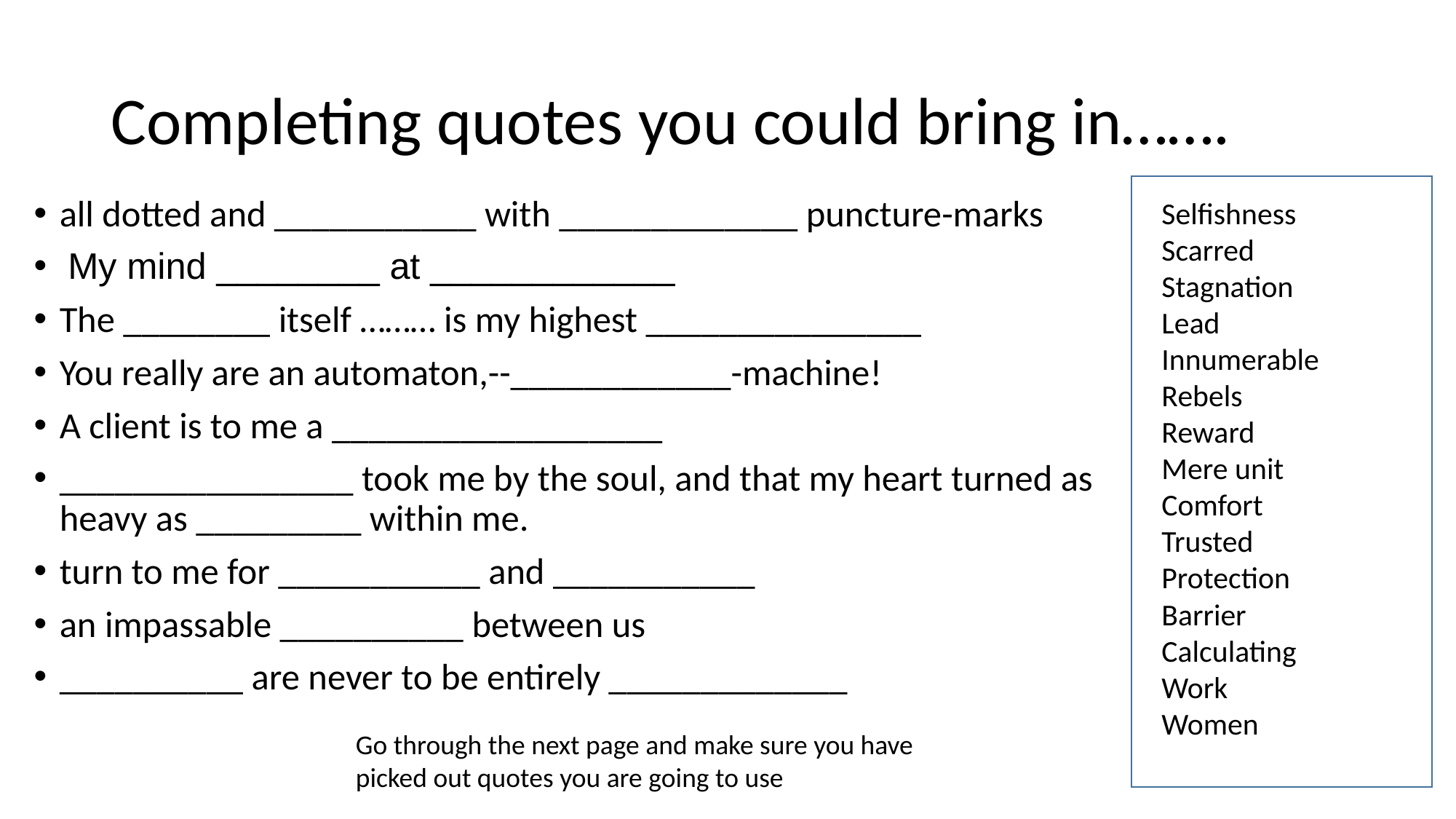

# Completing quotes you could bring in…….

all dotted and ___________ with _____________ puncture-marks
 My mind ________ at ____________
The ________ itself ……… is my highest _______________
You really are an automaton,--____________-machine!
A client is to me a __________________
________________ took me by the soul, and that my heart turned as heavy as _________ within me.
turn to me for ___________ and ___________
an impassable __________ between us
__________ are never to be entirely _____________
Selfishness
Scarred
Stagnation
Lead
Innumerable
Rebels
Reward
Mere unit
Comfort
Trusted
Protection
Barrier
Calculating
Work
Women
Go through the next page and make sure you have picked out quotes you are going to use